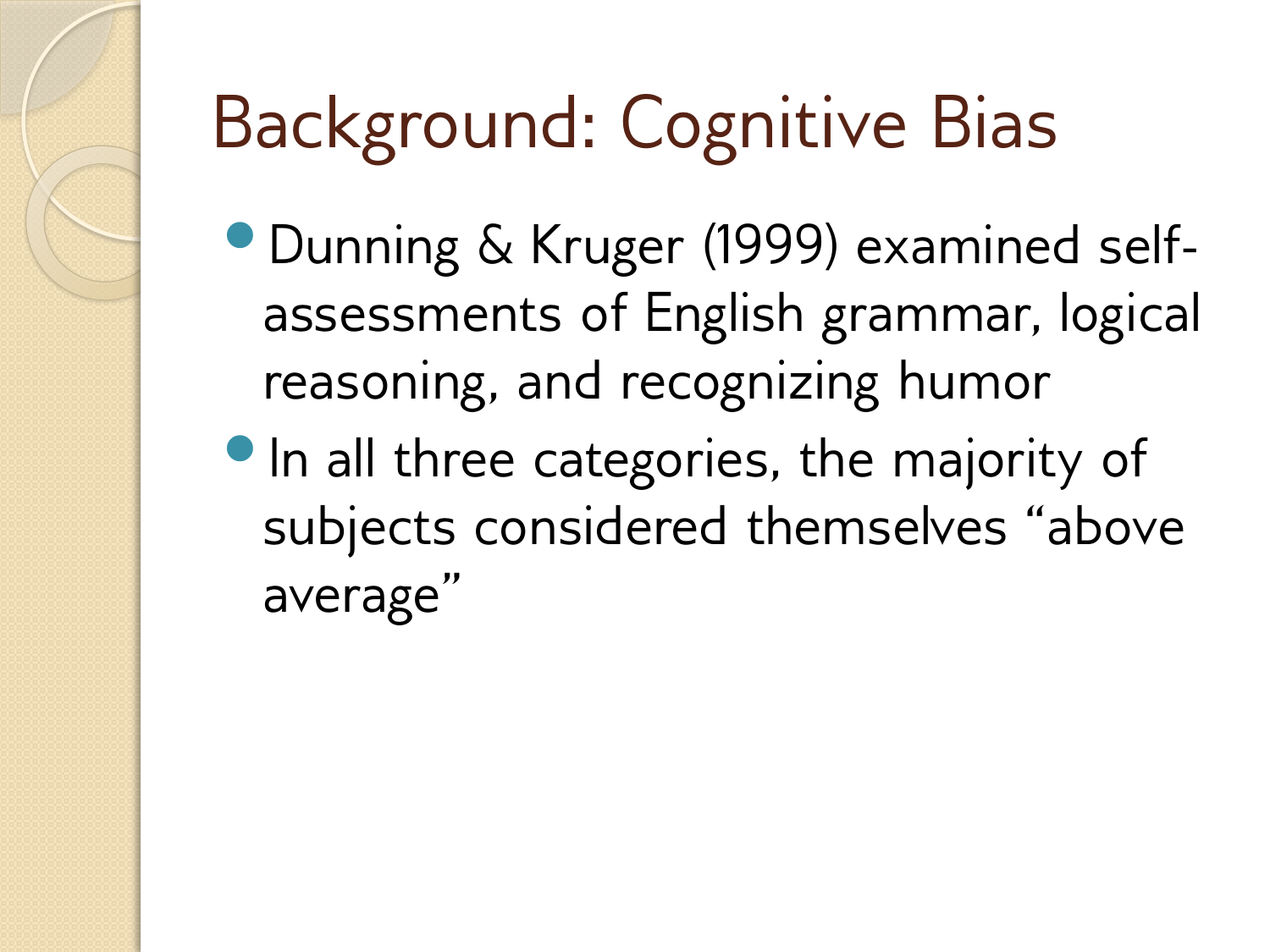

# Background: Cognitive Bias
Dunning & Kruger (1999) examined self-assessments of English grammar, logical reasoning, and recognizing humor
In all three categories, the majority of subjects considered themselves “above average”